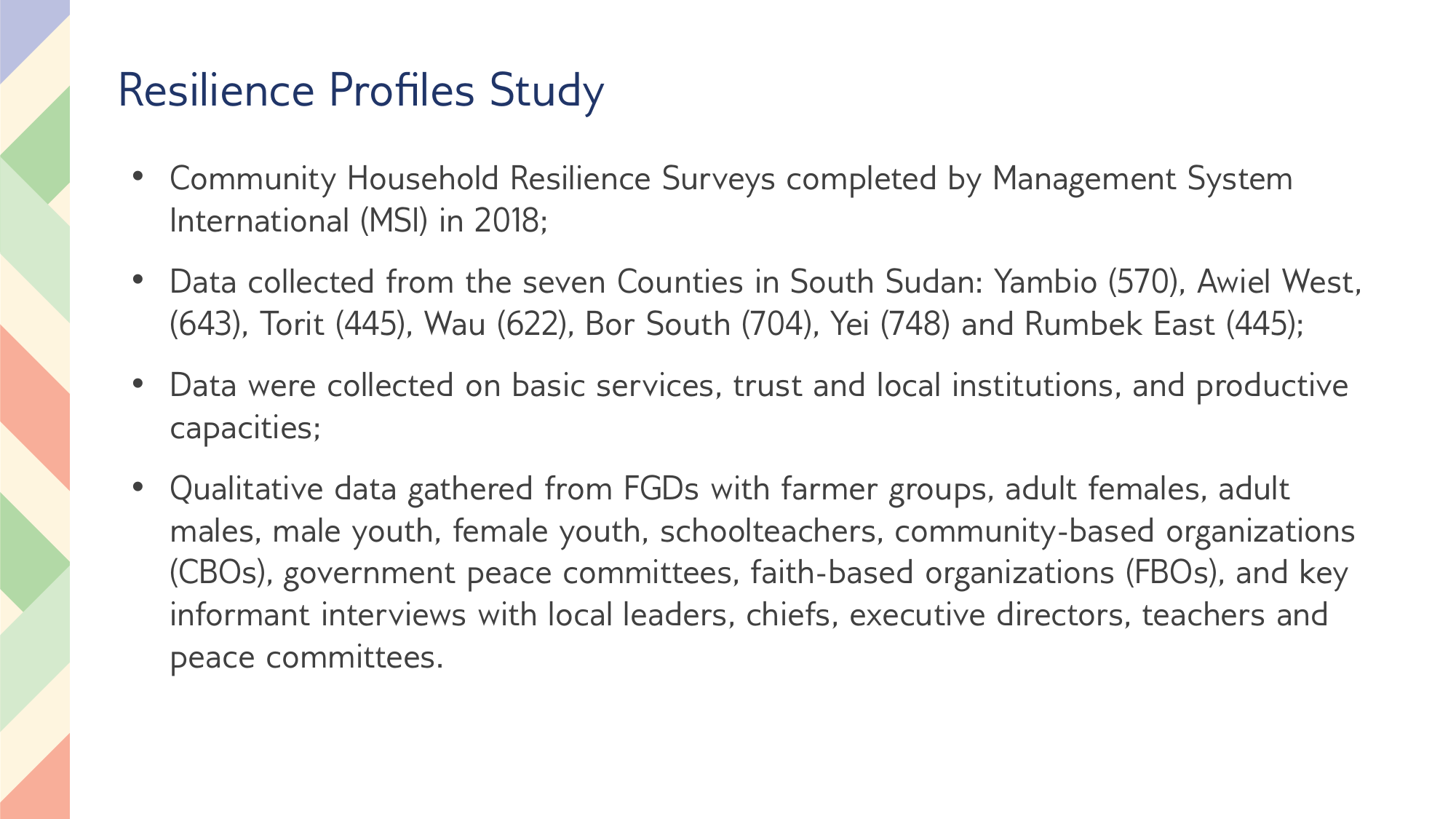

# Resilience Profiles Study
Community Household Resilience Surveys completed by Management System International (MSI) in 2018;
Data collected from the seven Counties in South Sudan: Yambio (570), Awiel West, (643), Torit (445), Wau (622), Bor South (704), Yei (748) and Rumbek East (445);
Data were collected on basic services, trust and local institutions, and productive capacities;
Qualitative data gathered from FGDs with farmer groups, adult females, adult males, male youth, female youth, schoolteachers, community-based organizations (CBOs), government peace committees, faith-based organizations (FBOs), and key informant interviews with local leaders, chiefs, executive directors, teachers and peace committees.